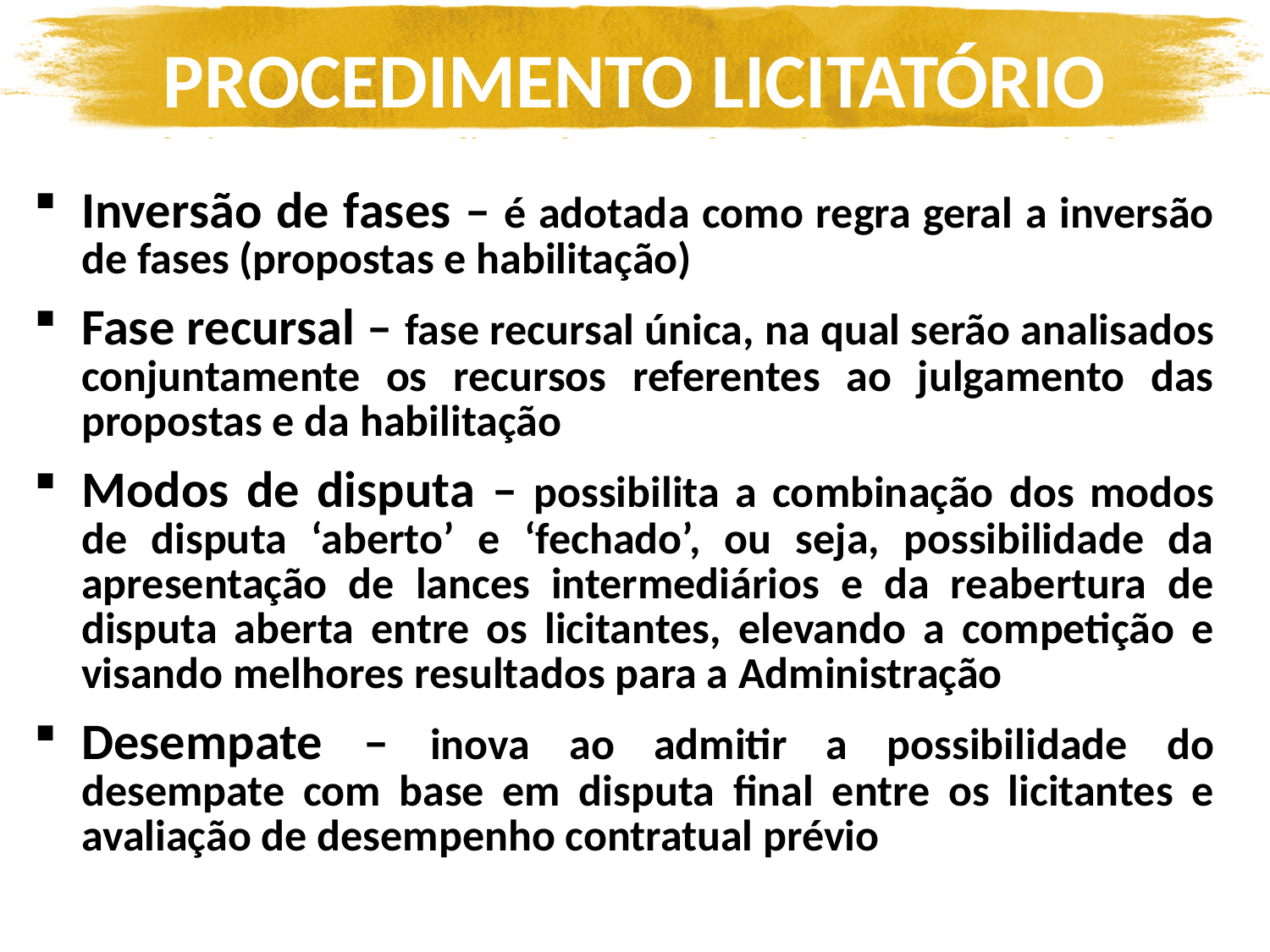

PROCEDIMENTO LICITATÓRIO
Inversão de fases – é adotada como regra geral a inversão de fases (propostas e habilitação)
Fase recursal – fase recursal única, na qual serão analisados conjuntamente os recursos referentes ao julgamento das propostas e da habilitação
Modos de disputa – possibilita a combinação dos modos de disputa ‘aberto’ e ‘fechado’, ou seja, possibilidade da apresentação de lances intermediários e da reabertura de disputa aberta entre os licitantes, elevando a competição e visando melhores resultados para a Administração
Desempate – inova ao admitir a possibilidade do desempate com base em disputa final entre os licitantes e avaliação de desempenho contratual prévio